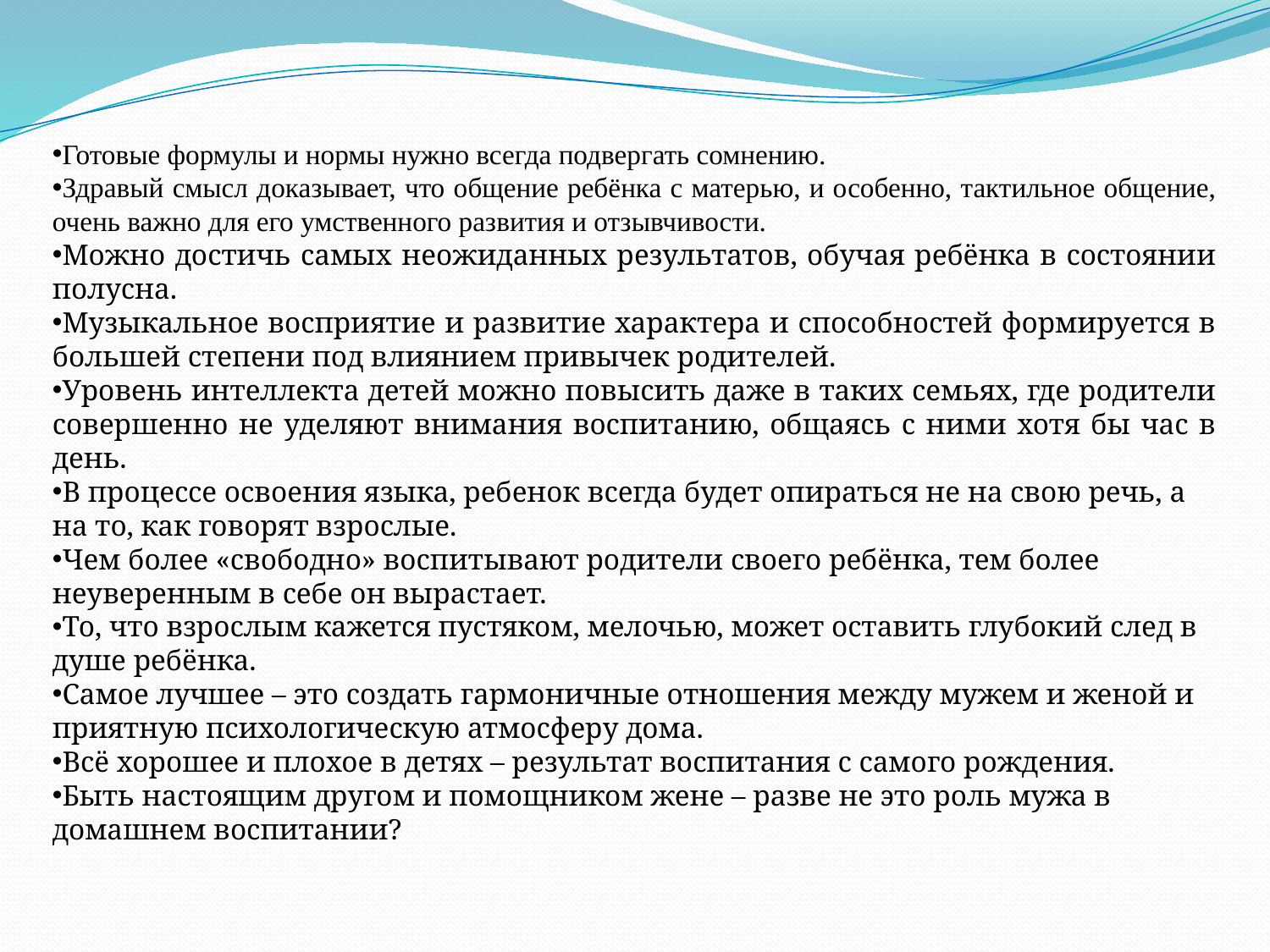

Готовые формулы и нормы нужно всегда подвергать сомнению.
Здравый смысл доказывает, что общение ребёнка с матерью, и особенно, тактильное общение, очень важно для его умственного развития и отзывчивости.
Можно достичь самых неожиданных результатов, обучая ребёнка в состоянии полусна.
Музыкальное восприятие и развитие характера и способностей формируется в большей степени под влиянием привычек родителей.
Уровень интеллекта детей можно повысить даже в таких семьях, где родители совершенно не уделяют внимания воспитанию, общаясь с ними хотя бы час в день.
В процессе освоения языка, ребенок всегда будет опираться не на свою речь, а на то, как говорят взрослые.
Чем более «свободно» воспитывают родители своего ребёнка, тем более неуверенным в себе он вырастает.
То, что взрослым кажется пустяком, мелочью, может оставить глубокий след в душе ребёнка.
Самое лучшее – это создать гармоничные отношения между мужем и женой и приятную психологическую атмосферу дома.
Всё хорошее и плохое в детях – результат воспитания с самого рождения.
Быть настоящим другом и помощником жене – разве не это роль мужа в домашнем воспитании?